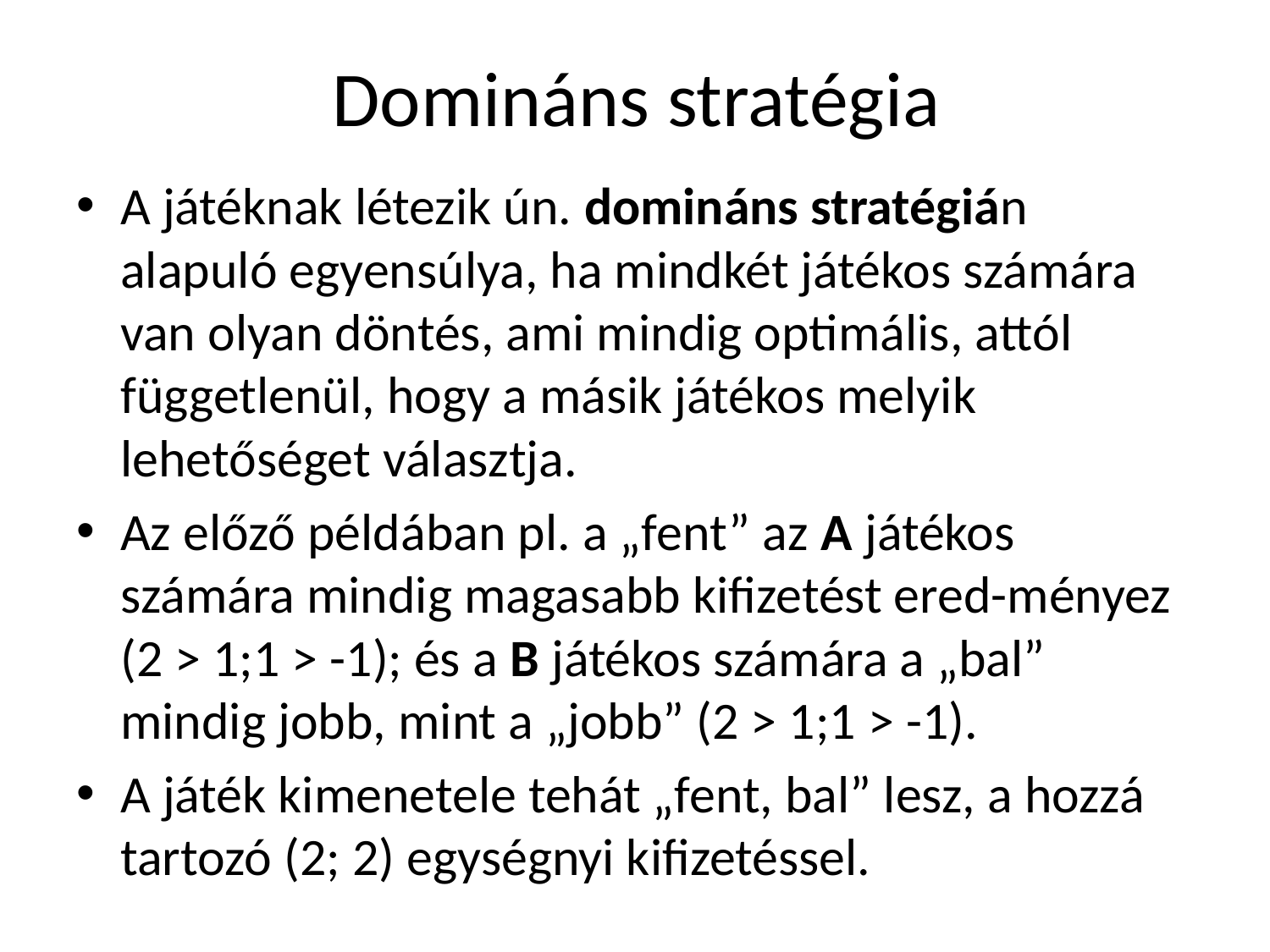

# Domináns stratégia
A játéknak létezik ún. domináns stratégián alapuló egyensúlya, ha mindkét játékos számára van olyan döntés, ami mindig optimális, attól függetlenül, hogy a másik játékos melyik lehetőséget választja.
Az előző példában pl. a „fent” az A játékos számára mindig magasabb kifizetést ered-ményez (2 > 1;1 > -1); és a B játékos számára a „bal” mindig jobb, mint a „jobb” (2 > 1;1 > -1).
A játék kimenetele tehát „fent, bal” lesz, a hozzá tartozó (2; 2) egységnyi kifizetéssel.